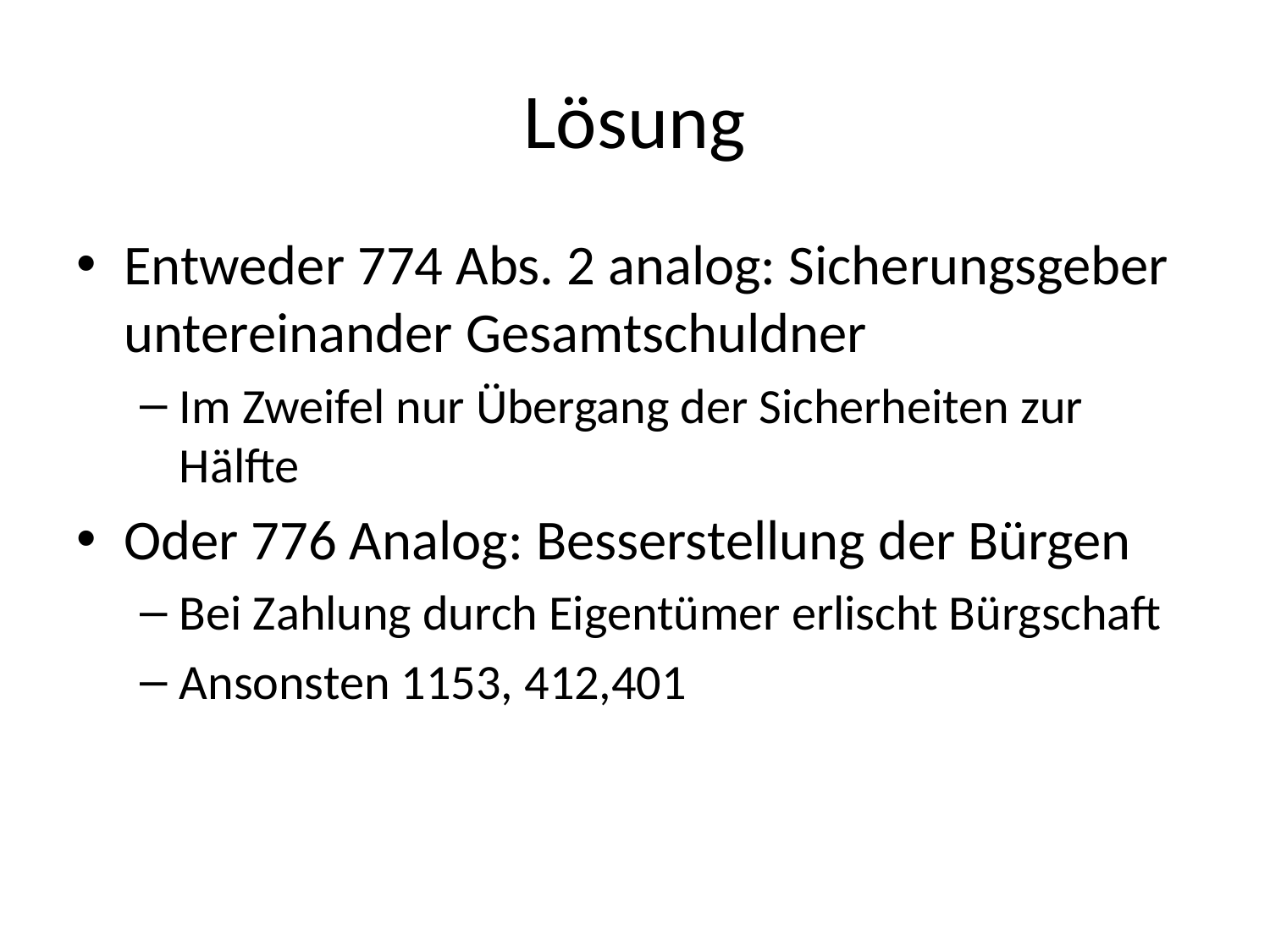

# Lösung
Entweder 774 Abs. 2 analog: Sicherungsgeber untereinander Gesamtschuldner
Im Zweifel nur Übergang der Sicherheiten zur Hälfte
Oder 776 Analog: Besserstellung der Bürgen
Bei Zahlung durch Eigentümer erlischt Bürgschaft
Ansonsten 1153, 412,401